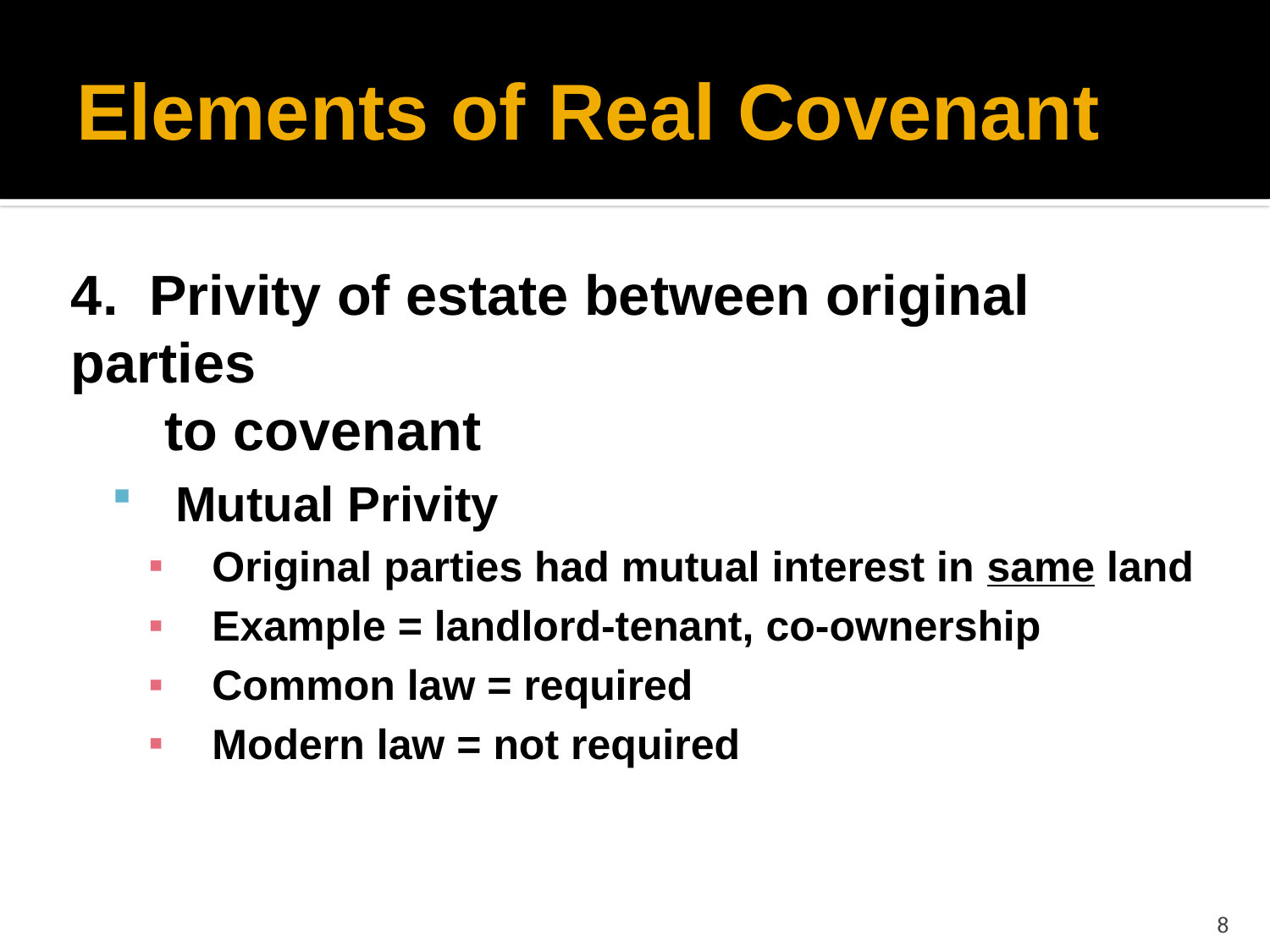

# Elements of Real Covenant
4.  Privity of estate between original parties
      to covenant
Mutual Privity
Original parties had mutual interest in same land
Example = landlord-tenant, co-ownership
Common law = required
Modern law = not required

8